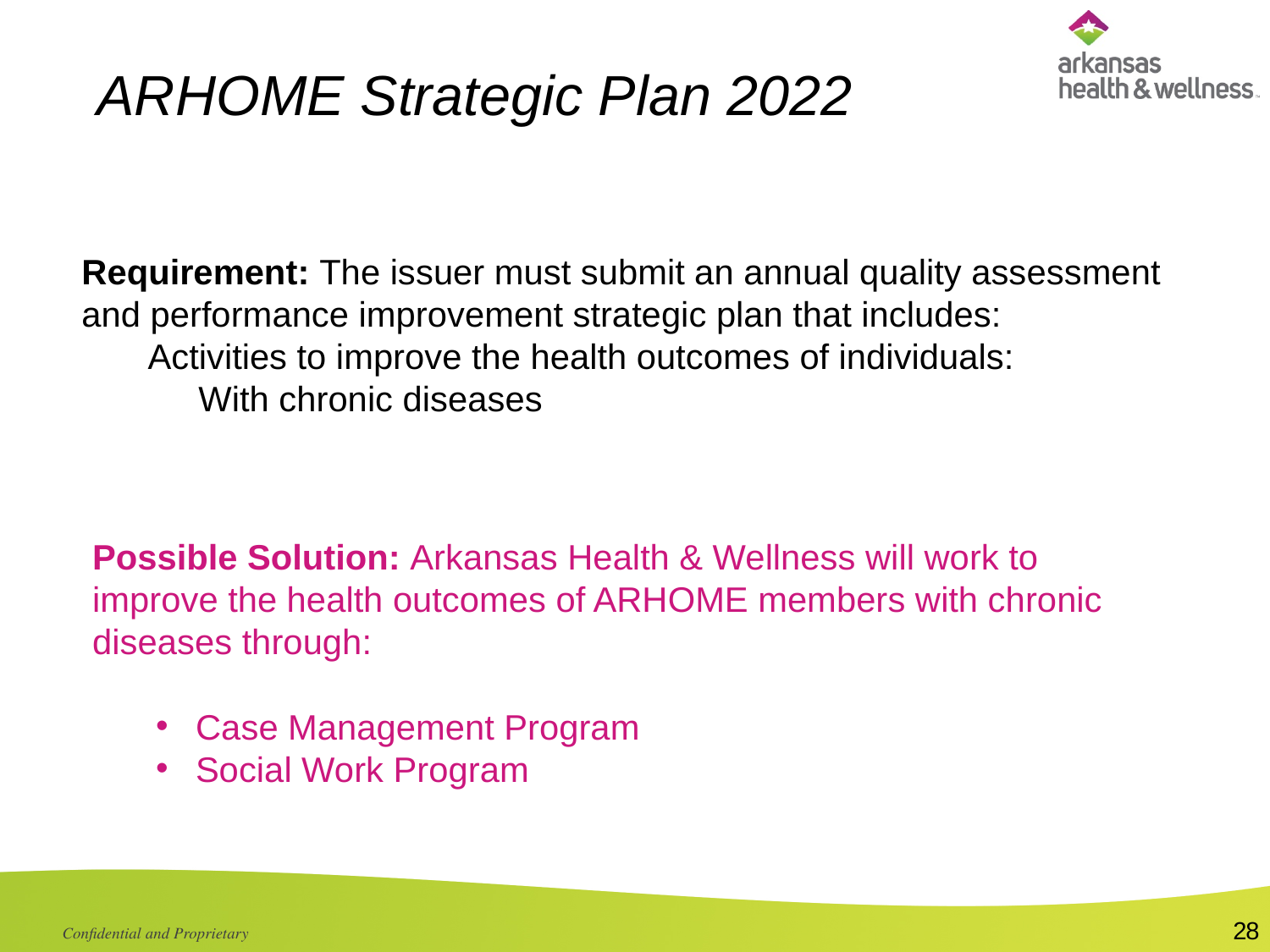

ARHOME Strategic Plan 2022
# Requirement: The issuer must submit an annual quality assessment and performance improvement strategic plan that includes: Activities to improve the health outcomes of individuals: With chronic diseases
Possible Solution: Arkansas Health & Wellness will work to improve the health outcomes of ARHOME members with chronic diseases through:

Case Management Program
Social Work Program
28
Confidential and Proprietary